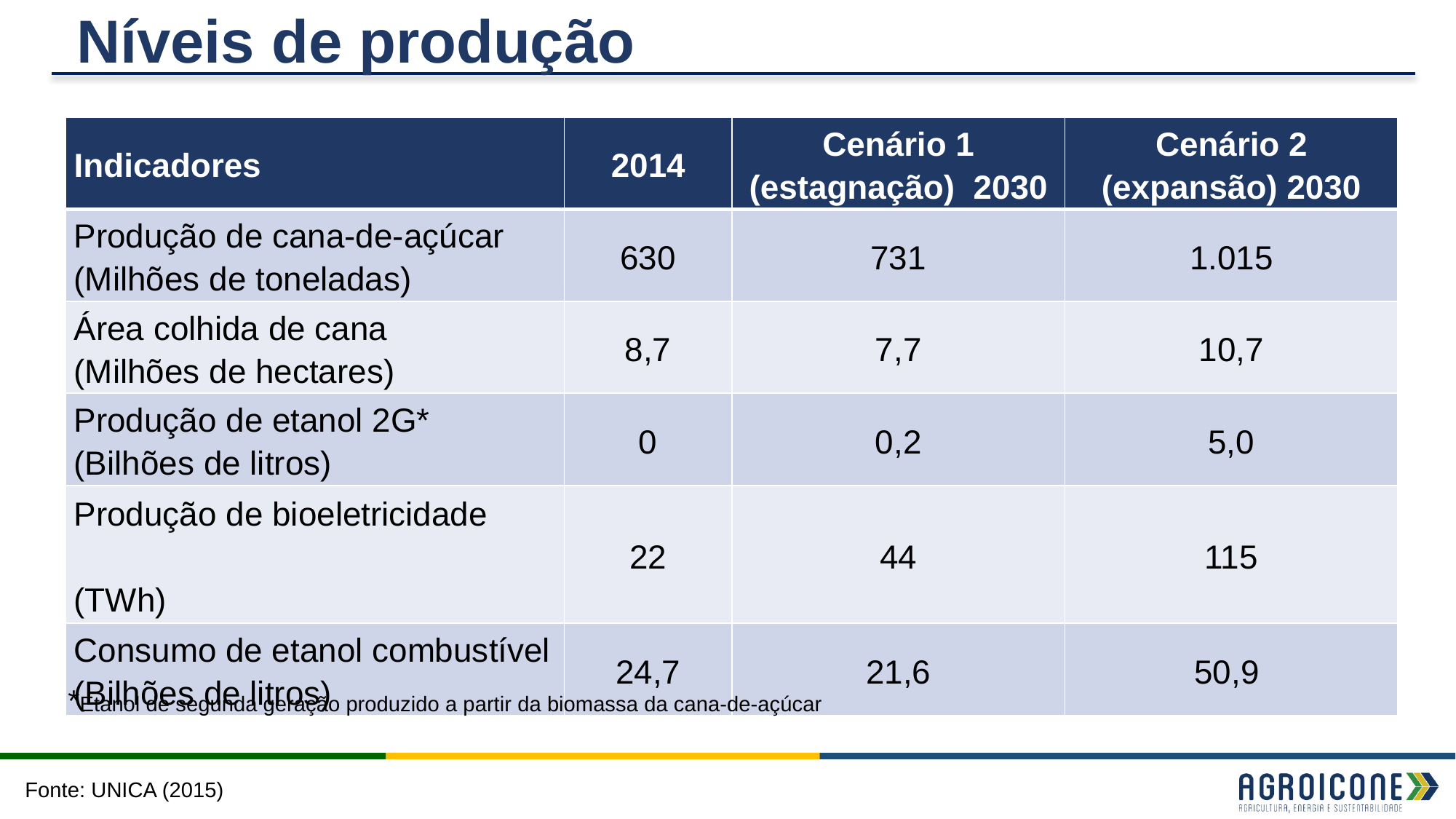

Níveis de produção
| Indicadores | 2014 | Cenário 1 (estagnação) 2030 | Cenário 2 (expansão) 2030 |
| --- | --- | --- | --- |
| Produção de cana-de-açúcar (Milhões de toneladas) | 630 | 731 | 1.015 |
| Área colhida de cana (Milhões de hectares) | 8,7 | 7,7 | 10,7 |
| Produção de etanol 2G\* (Bilhões de litros) | 0 | 0,2 | 5,0 |
| Produção de bioeletricidade (TWh) | 22 | 44 | 115 |
| Consumo de etanol combustível (Bilhões de litros) | 24,7 | 21,6 | 50,9 |
*Etanol de segunda geração produzido a partir da biomassa da cana-de-açúcar
Fonte: UNICA (2015)